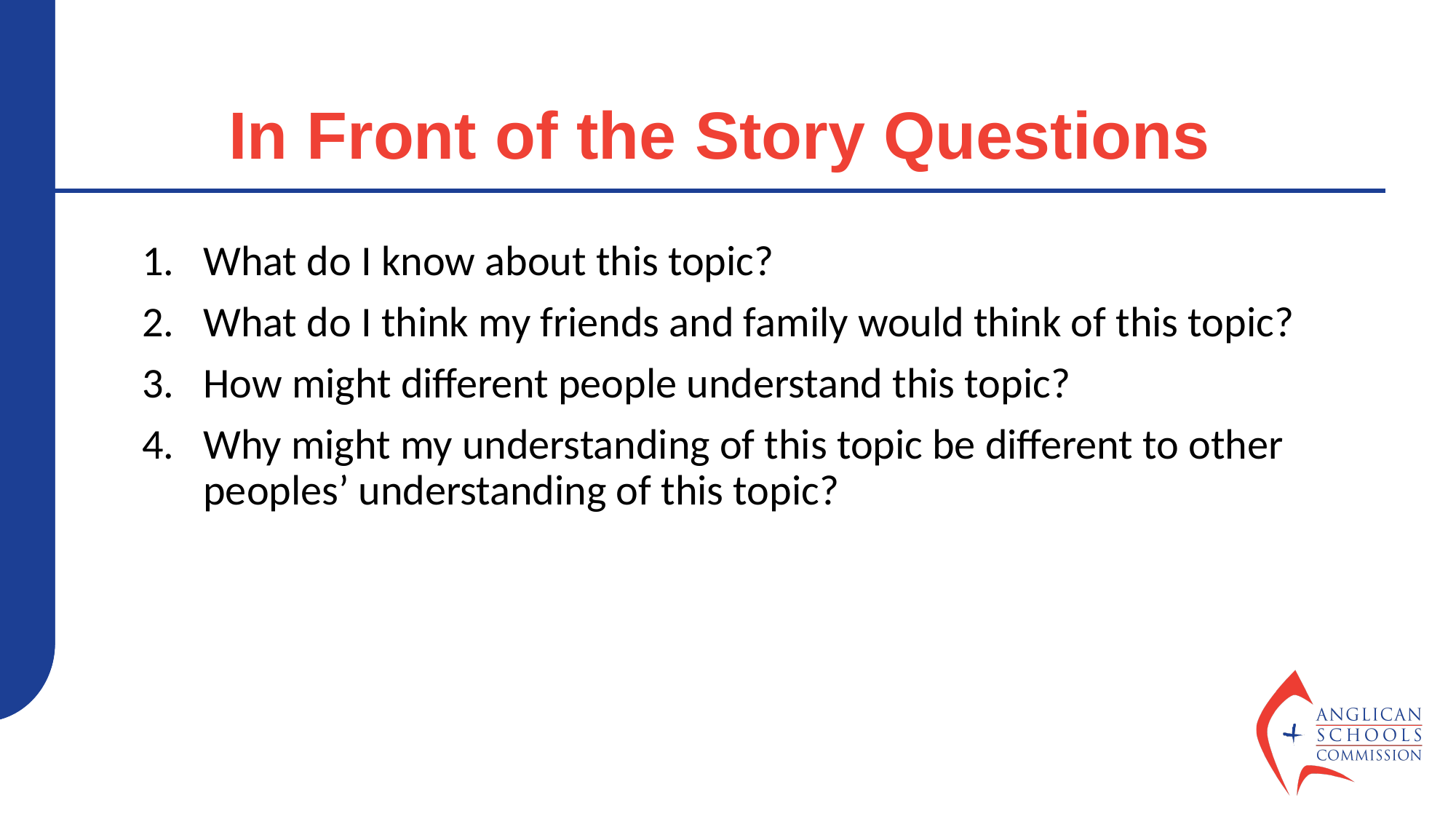

# In Front of the Story Questions
What do I know about this topic?
What do I think my friends and family would think of this topic?
How might different people understand this topic?
Why might my understanding of this topic be different to other peoples’ understanding of this topic?